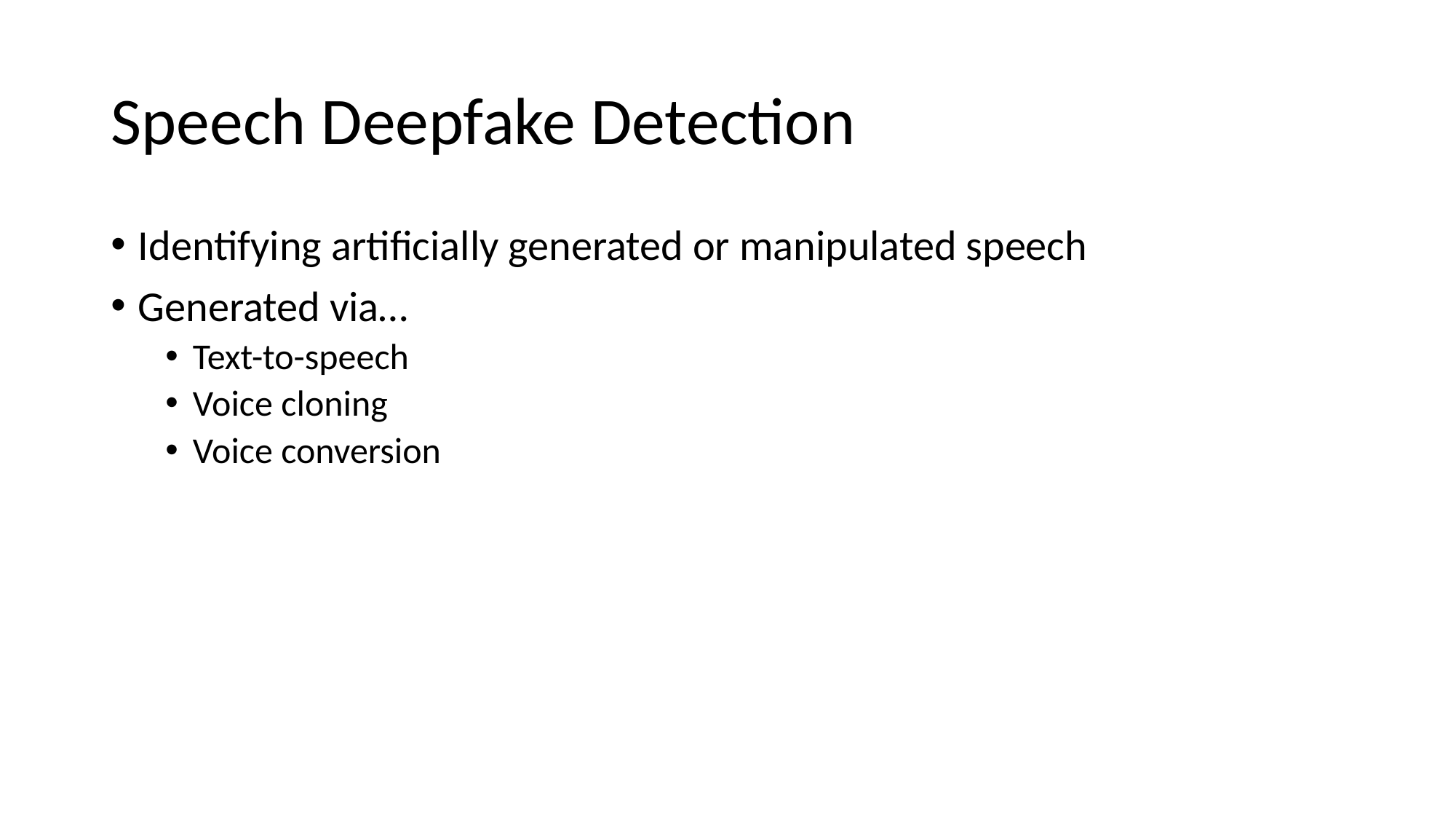

# Speech Deepfake Detection
Identifying artificially generated or manipulated speech
Generated via…
Text-to-speech
Voice cloning
Voice conversion